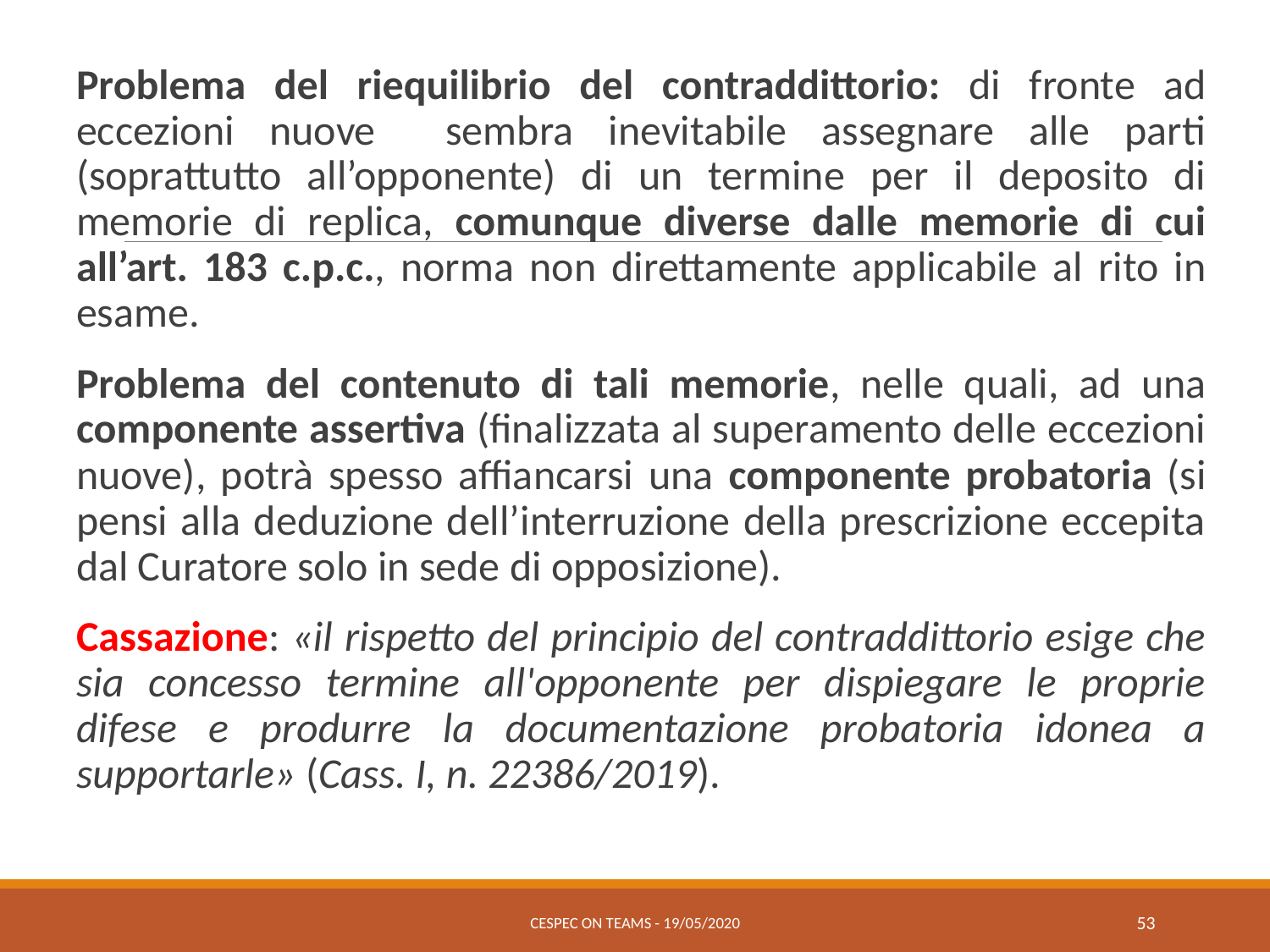

Problema del riequilibrio del contraddittorio: di fronte ad eccezioni nuove  sembra inevitabile assegnare alle parti (soprattutto all’opponente) di un termine per il deposito di memorie di replica, comunque diverse dalle memorie di cui all’art. 183 c.p.c., norma non direttamente applicabile al rito in esame.
Problema del contenuto di tali memorie, nelle quali, ad una componente assertiva (finalizzata al superamento delle eccezioni nuove), potrà spesso affiancarsi una componente probatoria (si pensi alla deduzione dell’interruzione della prescrizione eccepita dal Curatore solo in sede di opposizione).
Cassazione: «il rispetto del principio del contraddittorio esige che sia concesso termine all'opponente per dispiegare le proprie difese e produrre la documentazione probatoria idonea a supportarle» (Cass. I, n. 22386/2019).
CESPEC ON TEAMS - 19/05/2020
53